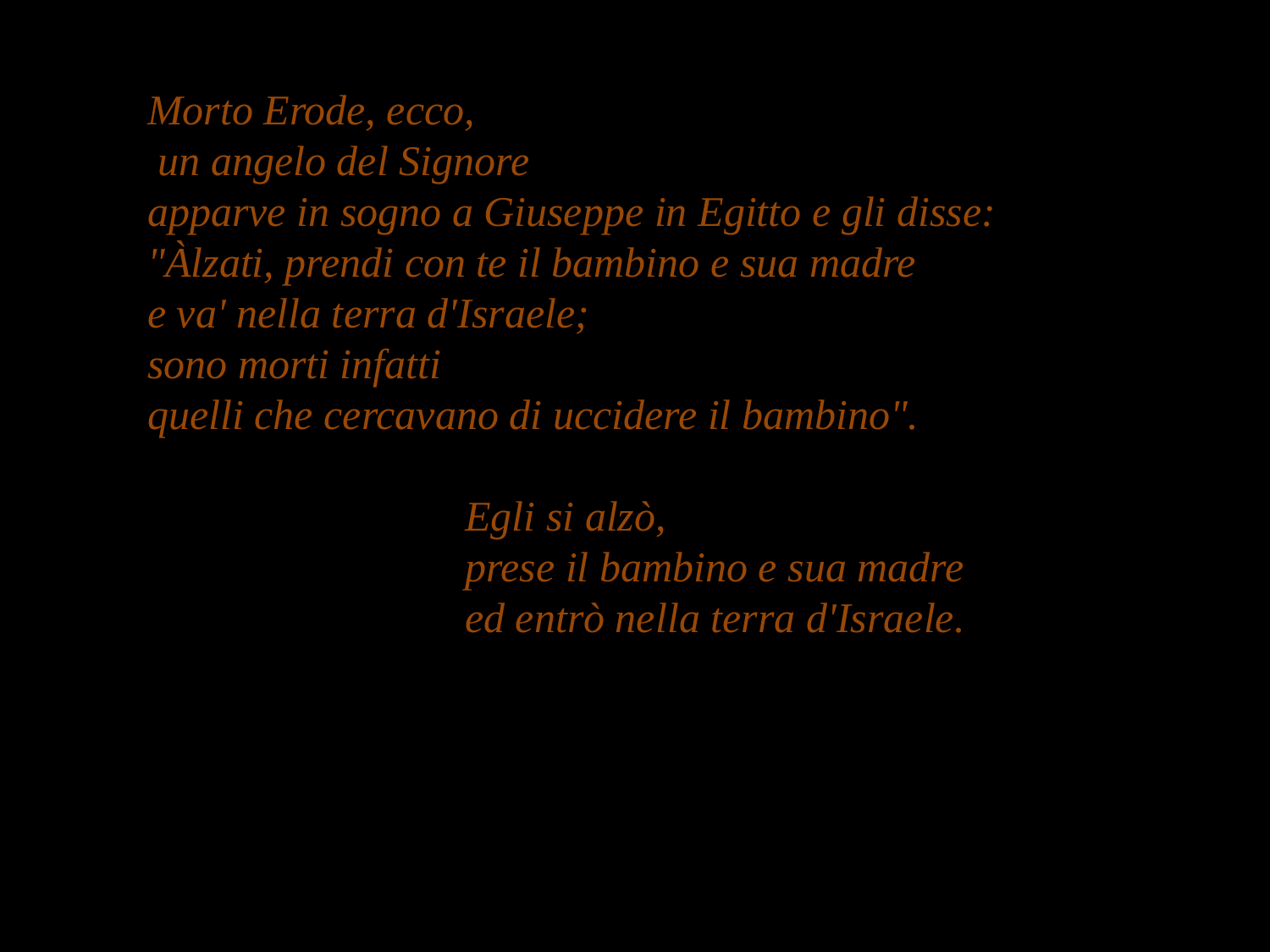

Morto Erode, ecco,
 un angelo del Signore
apparve in sogno a Giuseppe in Egitto e gli disse:
"Àlzati, prendi con te il bambino e sua madre
e va' nella terra d'Israele;
sono morti infatti
quelli che cercavano di uccidere il bambino".

Egli si alzò,
prese il bambino e sua madre
ed entrò nella terra d'Israele.